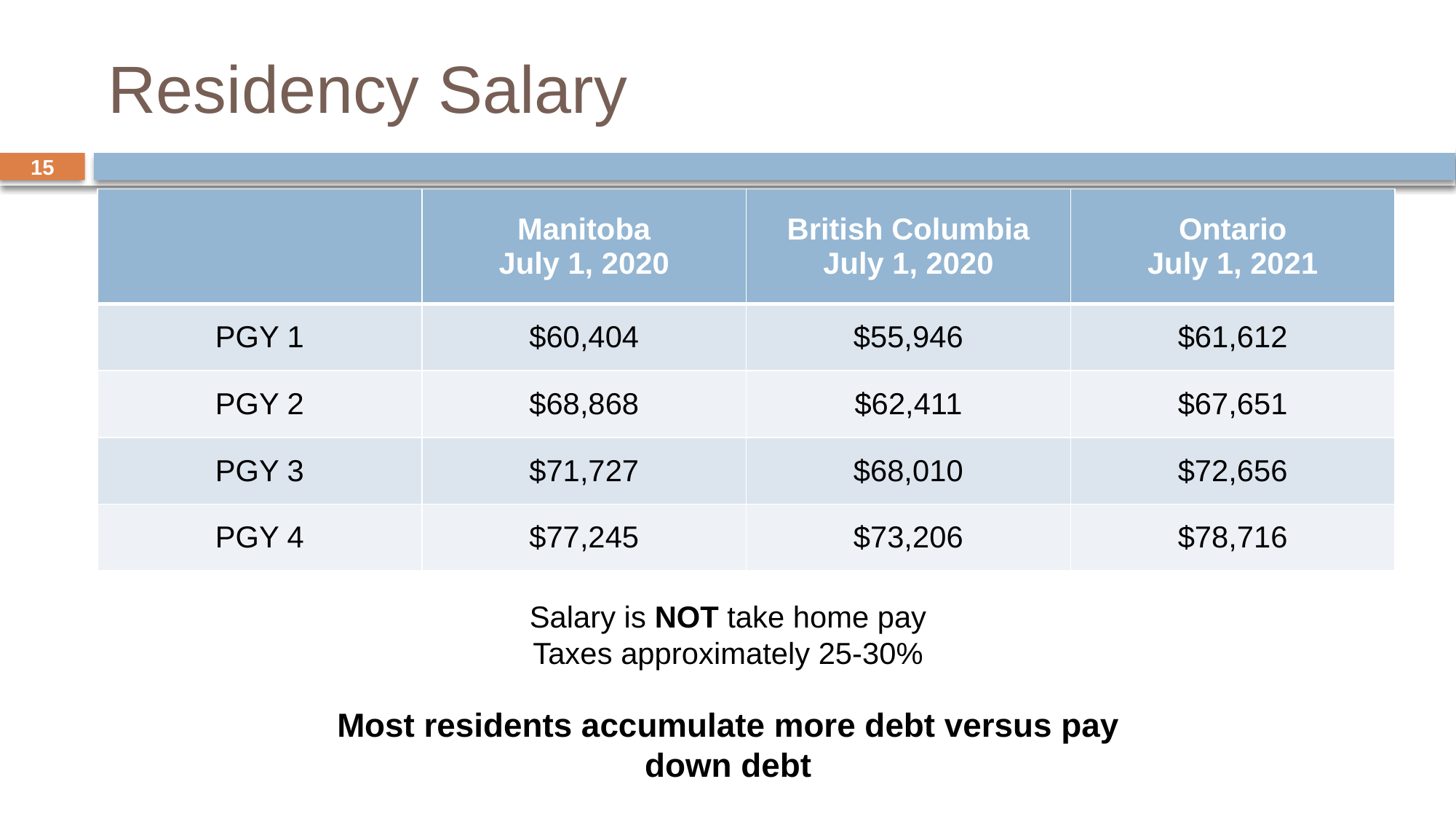

# Residency Salary
15
|  | Manitoba July 1, 2020 | British Columbia July 1, 2020 | Ontario July 1, 2021 |
| --- | --- | --- | --- |
| PGY 1 | $60,404 | $55,946 | $61,612 |
| PGY 2 | $68,868 | $62,411 | $67,651 |
| PGY 3 | $71,727 | $68,010 | $72,656 |
| PGY 4 | $77,245 | $73,206 | $78,716 |
Salary is NOT take home pay
Taxes approximately 25-30%

Most residents accumulate more debt versus pay down debt